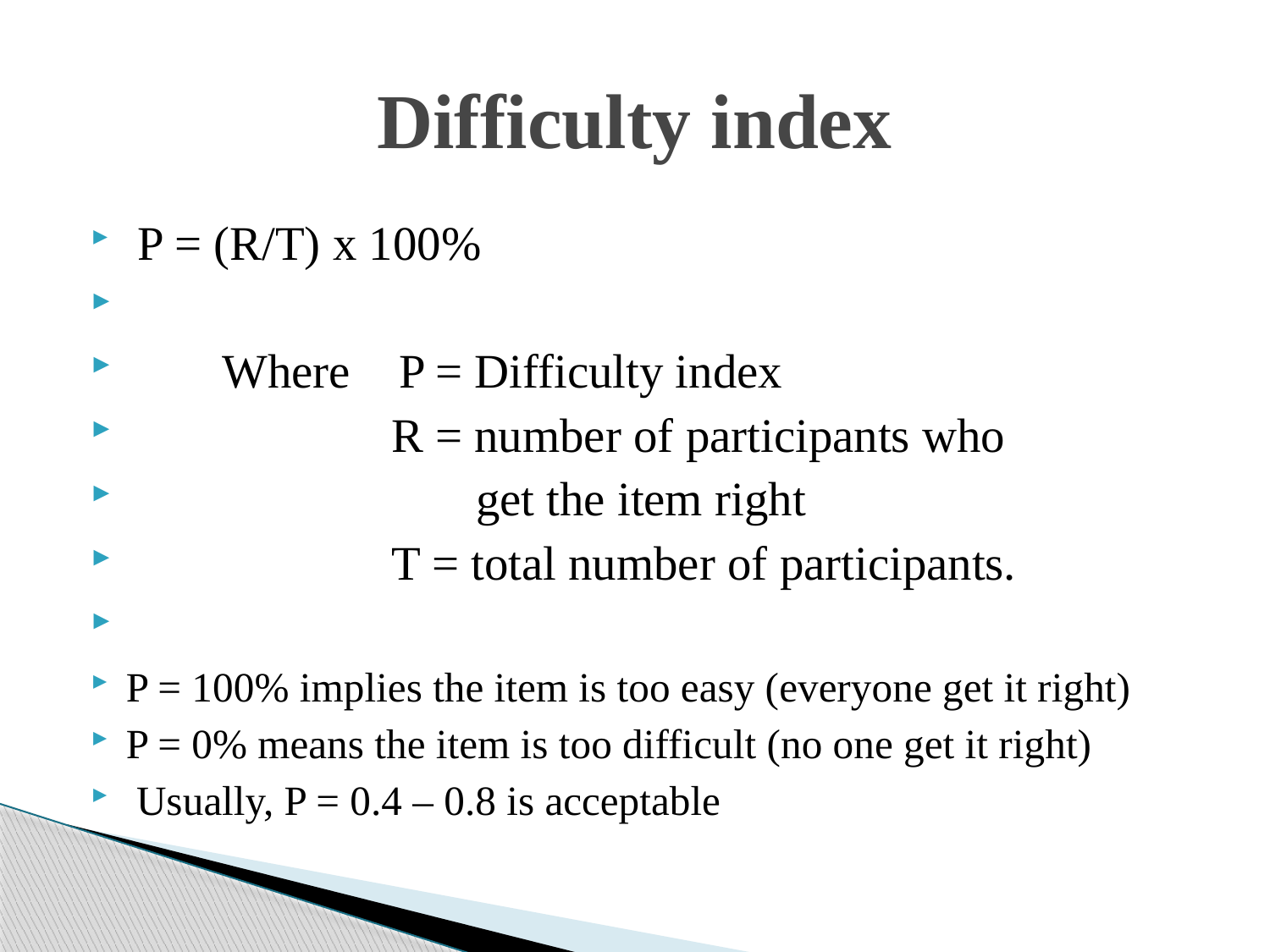

# Difficulty index
 P = (R/T) x 100%

        Where    P = Difficulty index
                      R = number of participants who
                             get the item right
                      T = total number of participants.

P = 100% implies the item is too easy (everyone get it right)
P = 0% means the item is too difficult (no one get it right)
 Usually, P = 0.4 – 0.8 is acceptable